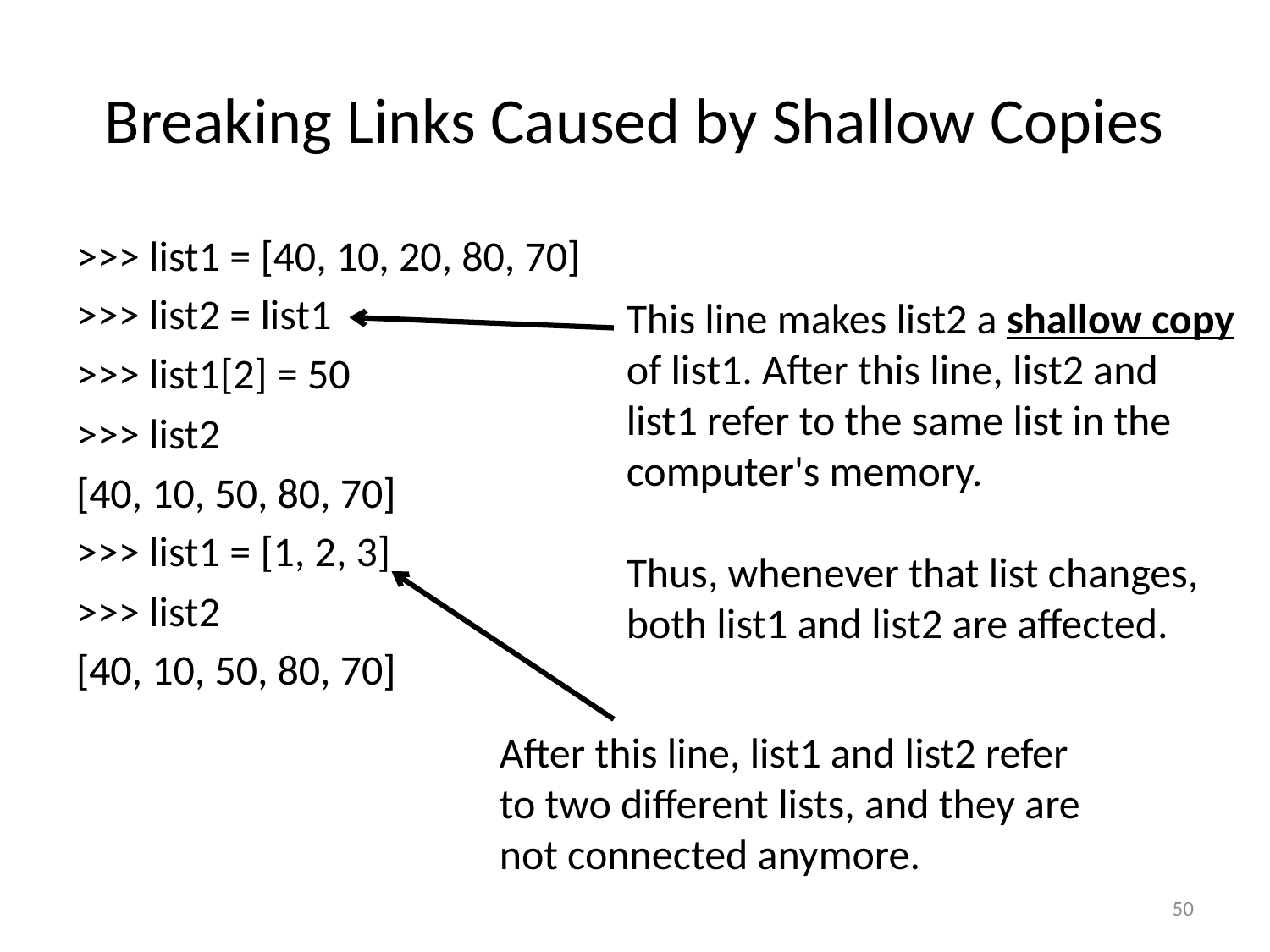

# Breaking Links Caused by Shallow Copies
>>> list1 = [40, 10, 20, 80, 70]
>>> list2 = list1
>>> list1[2] = 50
>>> list2
[40, 10, 50, 80, 70]
>>> list1 = [1, 2, 3]
>>> list2
[40, 10, 50, 80, 70]

This line makes list2 a shallow copy of list1. After this line, list2 and list1 refer to the same list in the computer's memory.

Thus, whenever that list changes, both list1 and list2 are affected.
After this line, list1 and list2 refer to two different lists, and they are not connected anymore.
50